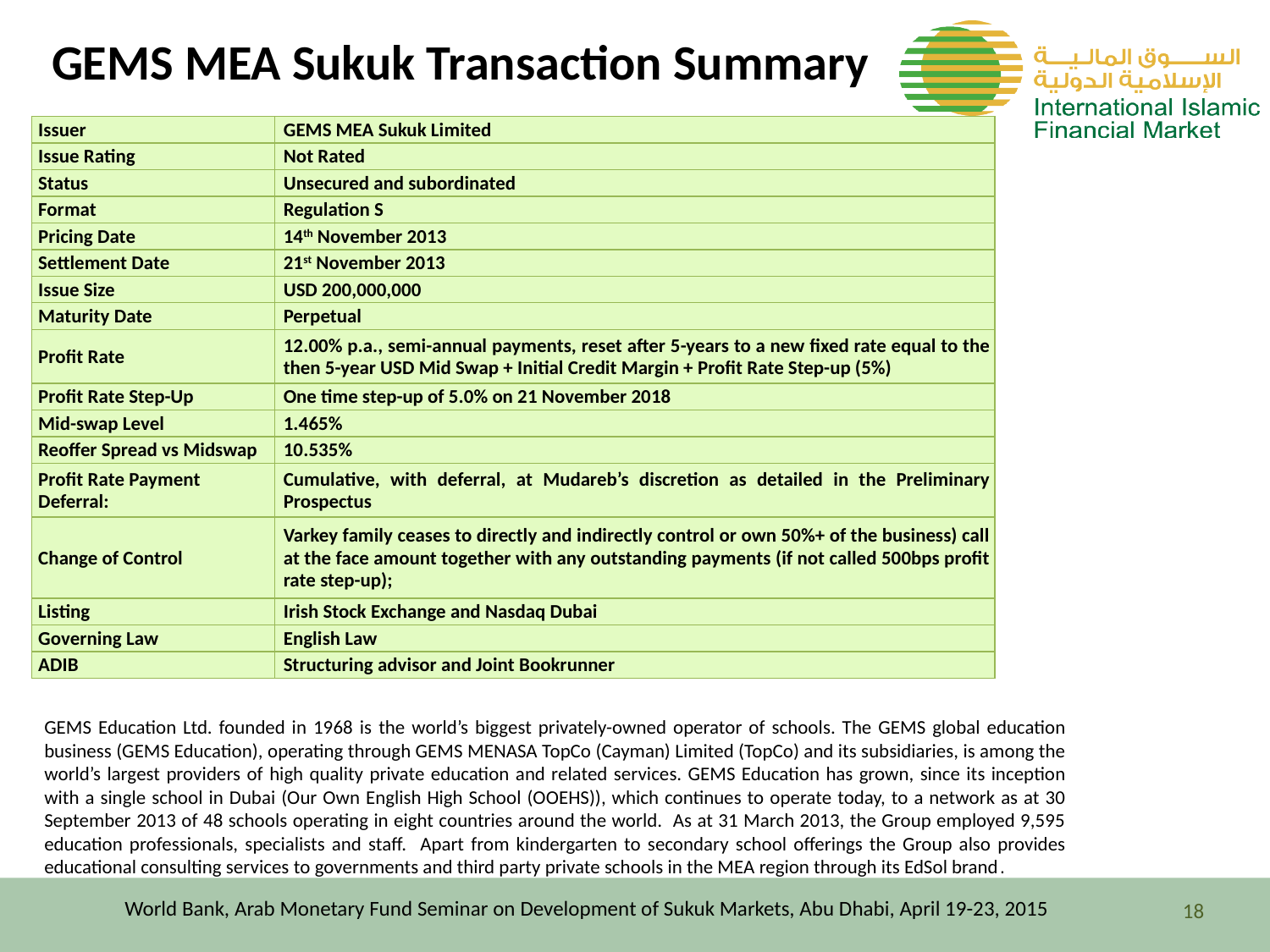

# GEMS MEA Sukuk Transaction Summary
| Issuer | GEMS MEA Sukuk Limited |
| --- | --- |
| Issue Rating | Not Rated |
| Status | Unsecured and subordinated |
| Format | Regulation S |
| Pricing Date | 14th November 2013 |
| Settlement Date | 21st November 2013 |
| Issue Size | USD 200,000,000 |
| Maturity Date | Perpetual |
| Profit Rate | 12.00% p.a., semi-annual payments, reset after 5-years to a new fixed rate equal to the then 5-year USD Mid Swap + Initial Credit Margin + Profit Rate Step-up (5%) |
| Profit Rate Step-Up | One time step-up of 5.0% on 21 November 2018 |
| Mid-swap Level | 1.465% |
| Reoffer Spread vs Midswap | 10.535% |
| Profit Rate Payment Deferral: | Cumulative, with deferral, at Mudareb’s discretion as detailed in the Preliminary Prospectus |
| Change of Control | Varkey family ceases to directly and indirectly control or own 50%+ of the business) call at the face amount together with any outstanding payments (if not called 500bps profit rate step-up); |
| Listing | Irish Stock Exchange and Nasdaq Dubai |
| Governing Law | English Law |
| ADIB | Structuring advisor and Joint Bookrunner |
GEMS Education Ltd. founded in 1968 is the world’s biggest privately-owned operator of schools. The GEMS global education business (GEMS Education), operating through GEMS MENASA TopCo (Cayman) Limited (TopCo) and its subsidiaries, is among the world’s largest providers of high quality private education and related services. GEMS Education has grown, since its inception with a single school in Dubai (Our Own English High School (OOEHS)), which continues to operate today, to a network as at 30 September 2013 of 48 schools operating in eight countries around the world.  As at 31 March 2013, the Group employed 9,595 education professionals, specialists and staff.  Apart from kindergarten to secondary school offerings the Group also provides educational consulting services to governments and third party private schools in the MEA region through its EdSol brand.
World Bank, Arab Monetary Fund Seminar on Development of Sukuk Markets, Abu Dhabi, April 19-23, 2015
18